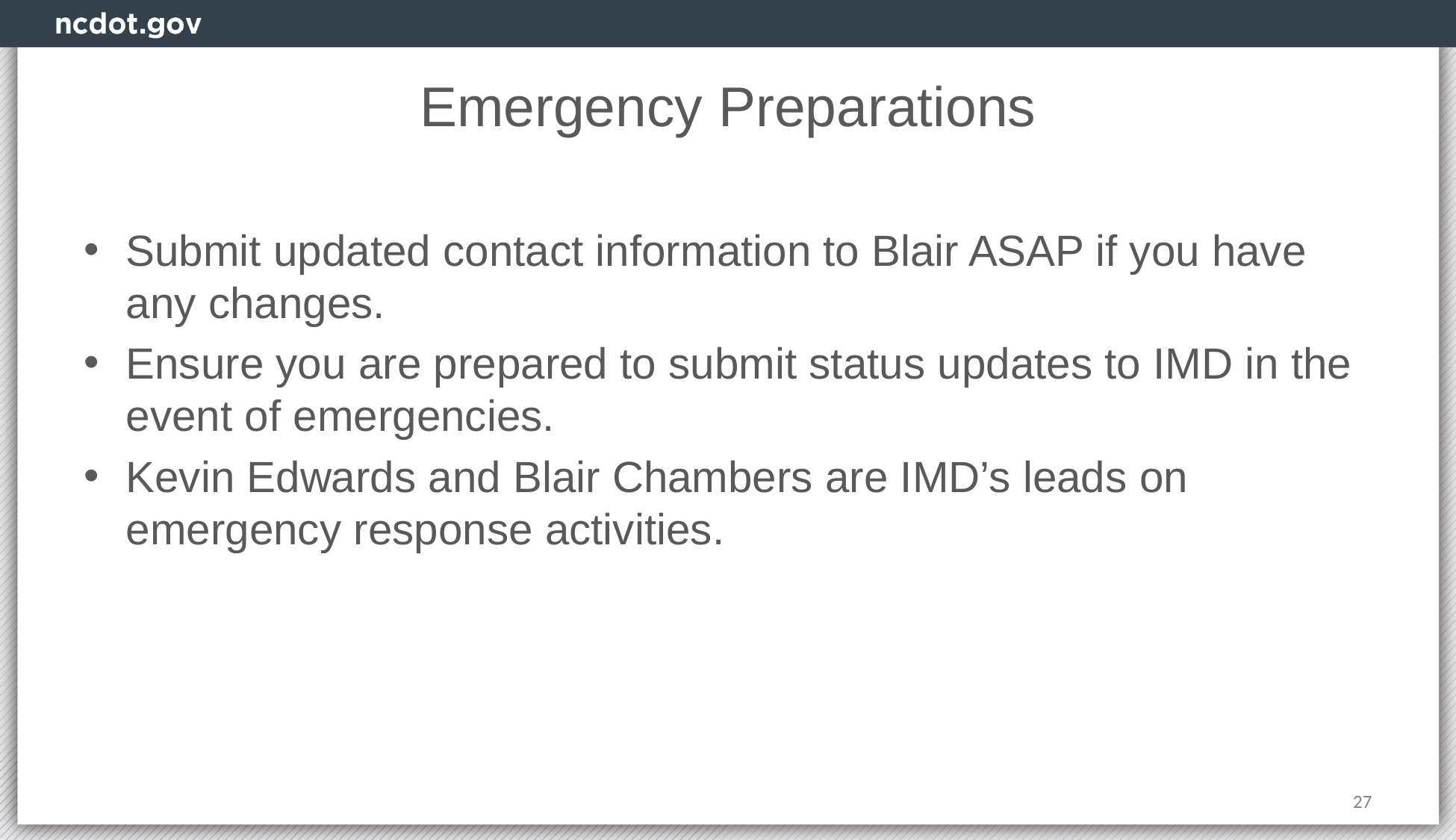

# Emergency Preparations
Submit updated contact information to Blair ASAP if you have any changes.
Ensure you are prepared to submit status updates to IMD in the event of emergencies.
Kevin Edwards and Blair Chambers are IMD’s leads on emergency response activities.
27